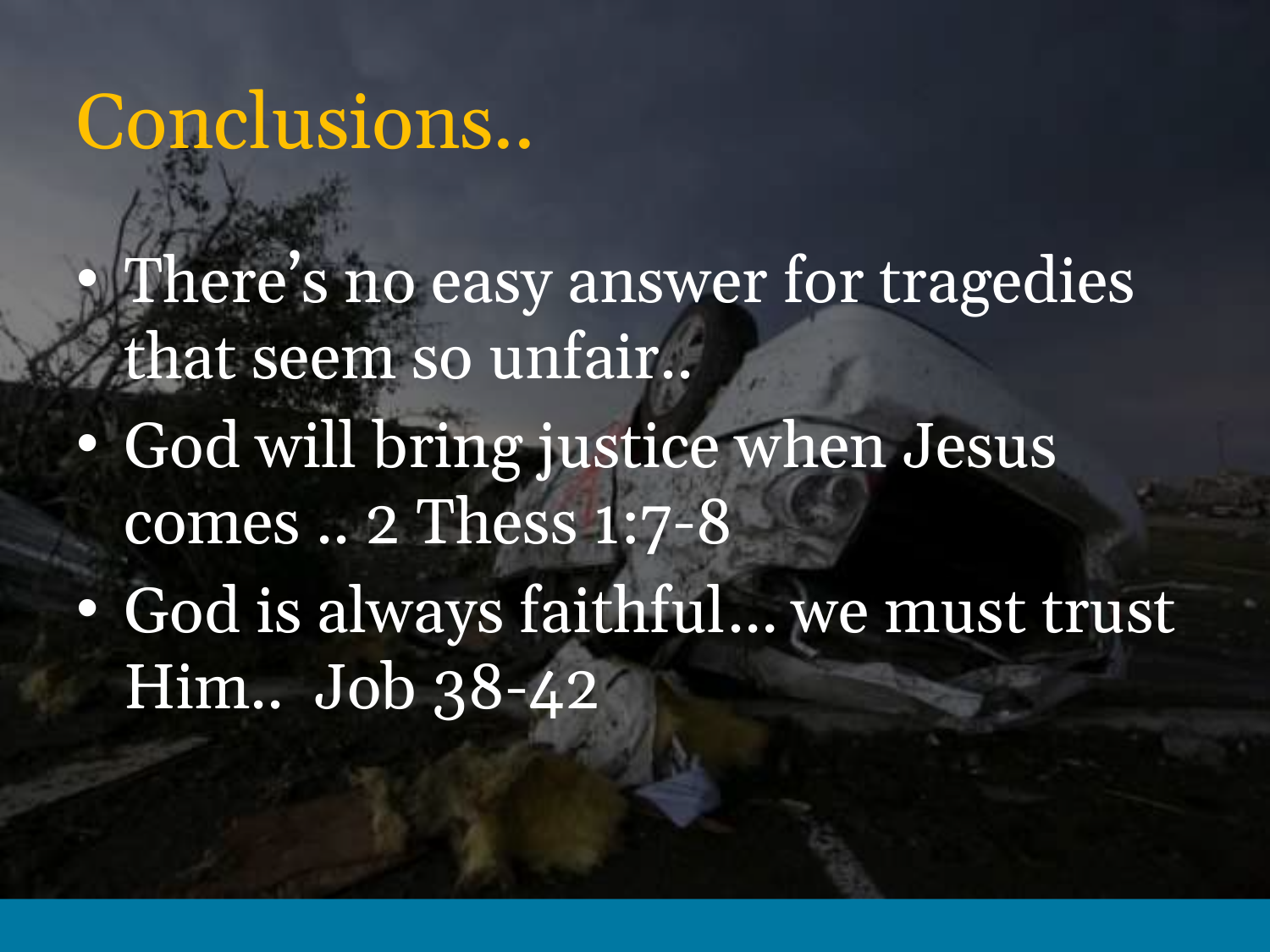

# Conclusions..
There’s no easy answer for tragedies that seem so unfair..
God will bring justice when Jesus comes .. 2 Thess 1:7-8
God is always faithful… we must trust Him..  Job 38-42